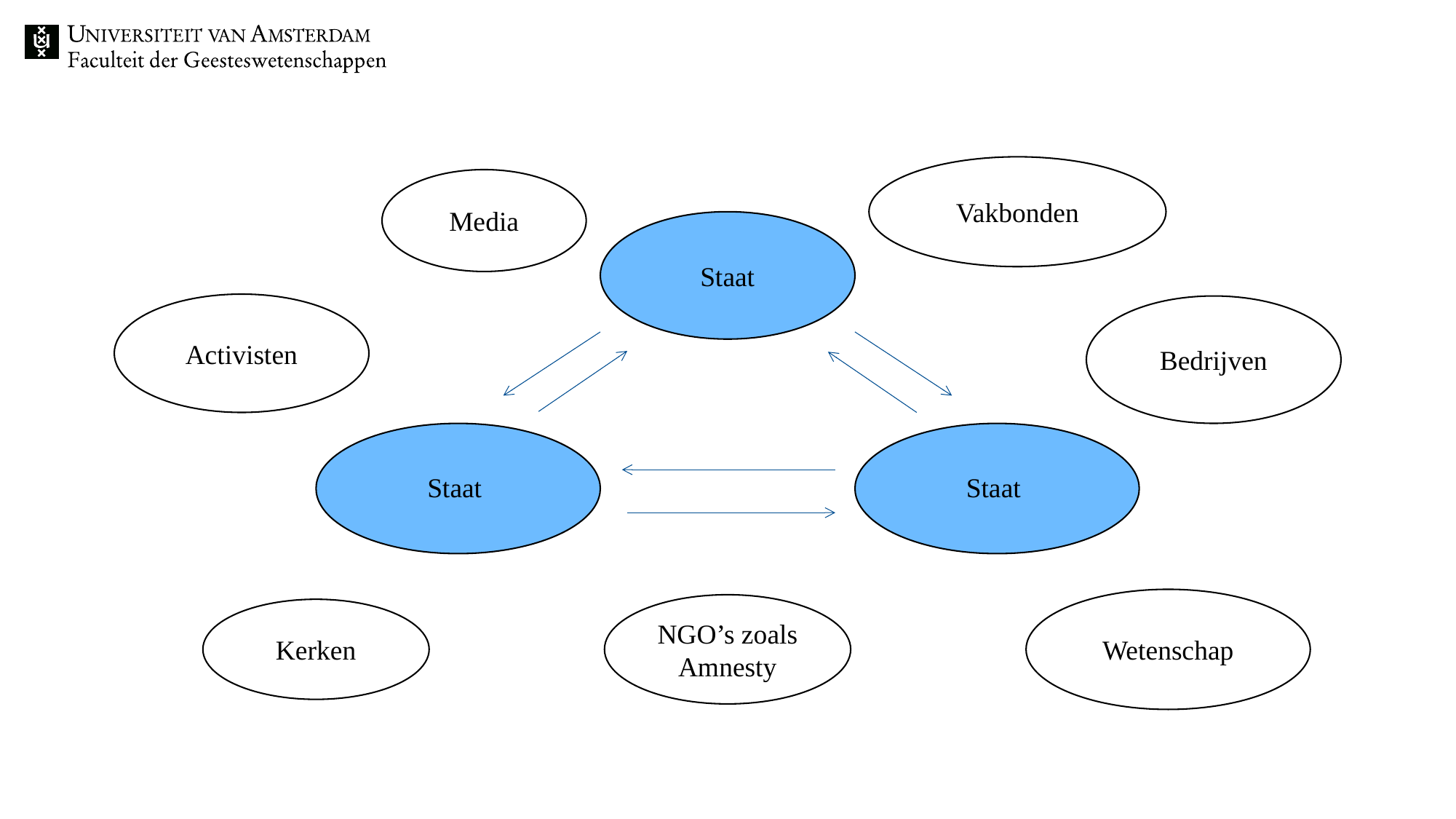

Vakbonden
Media
Staat
Activisten
Bedrijven
Staat
Staat
Wetenschap
NGO’s zoals Amnesty
Kerken
6